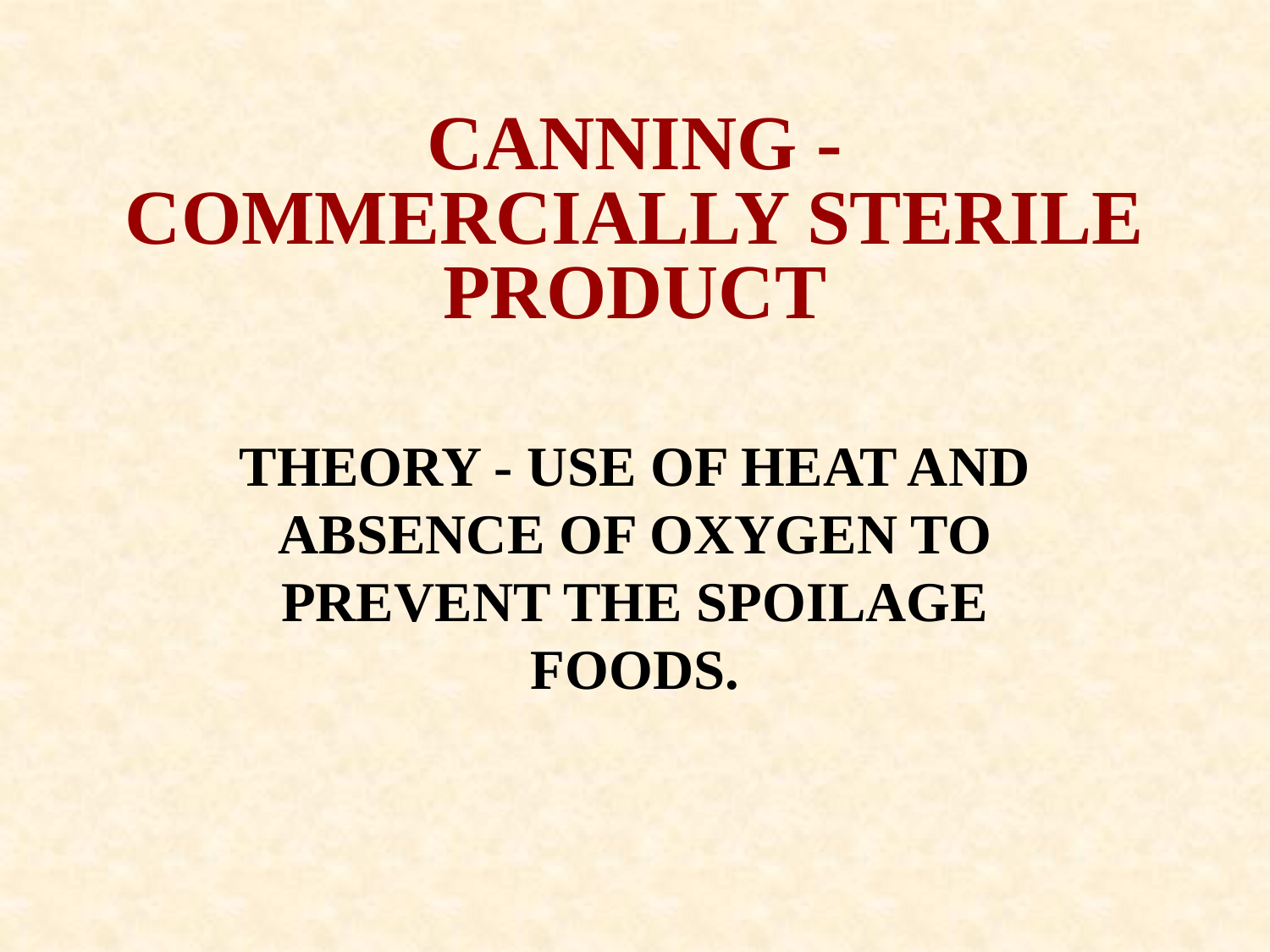

# CANNING - COMMERCIALLY STERILE PRODUCT
THEORY - USE OF HEAT AND ABSENCE OF OXYGEN TO PREVENT THE SPOILAGE FOODS.